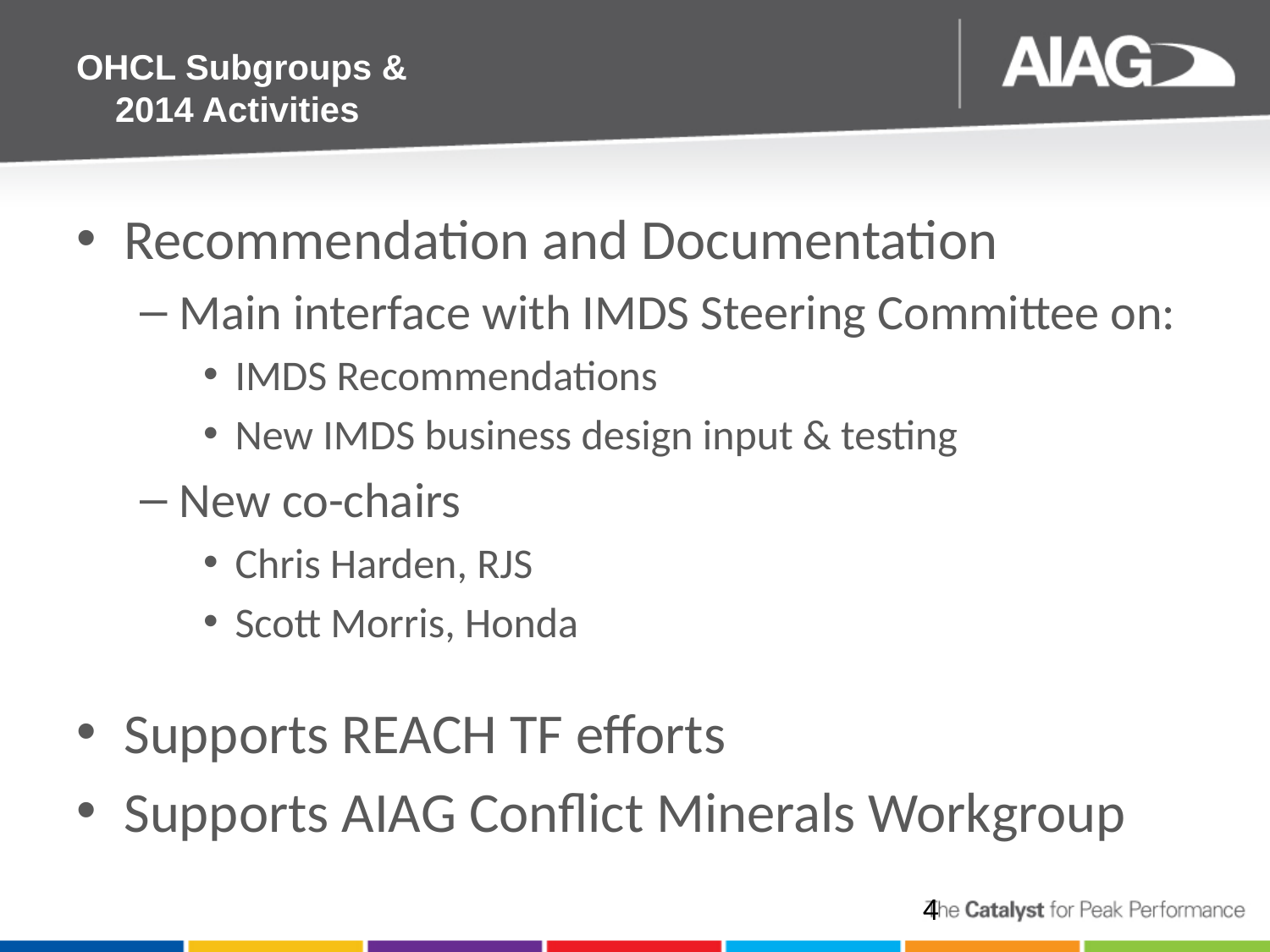

# OHCL Subgroups & 2014 Activities
Recommendation and Documentation
Main interface with IMDS Steering Committee on:
IMDS Recommendations
New IMDS business design input & testing
New co-chairs
Chris Harden, RJS
Scott Morris, Honda

Supports REACH TF efforts
Supports AIAG Conflict Minerals Workgroup

4